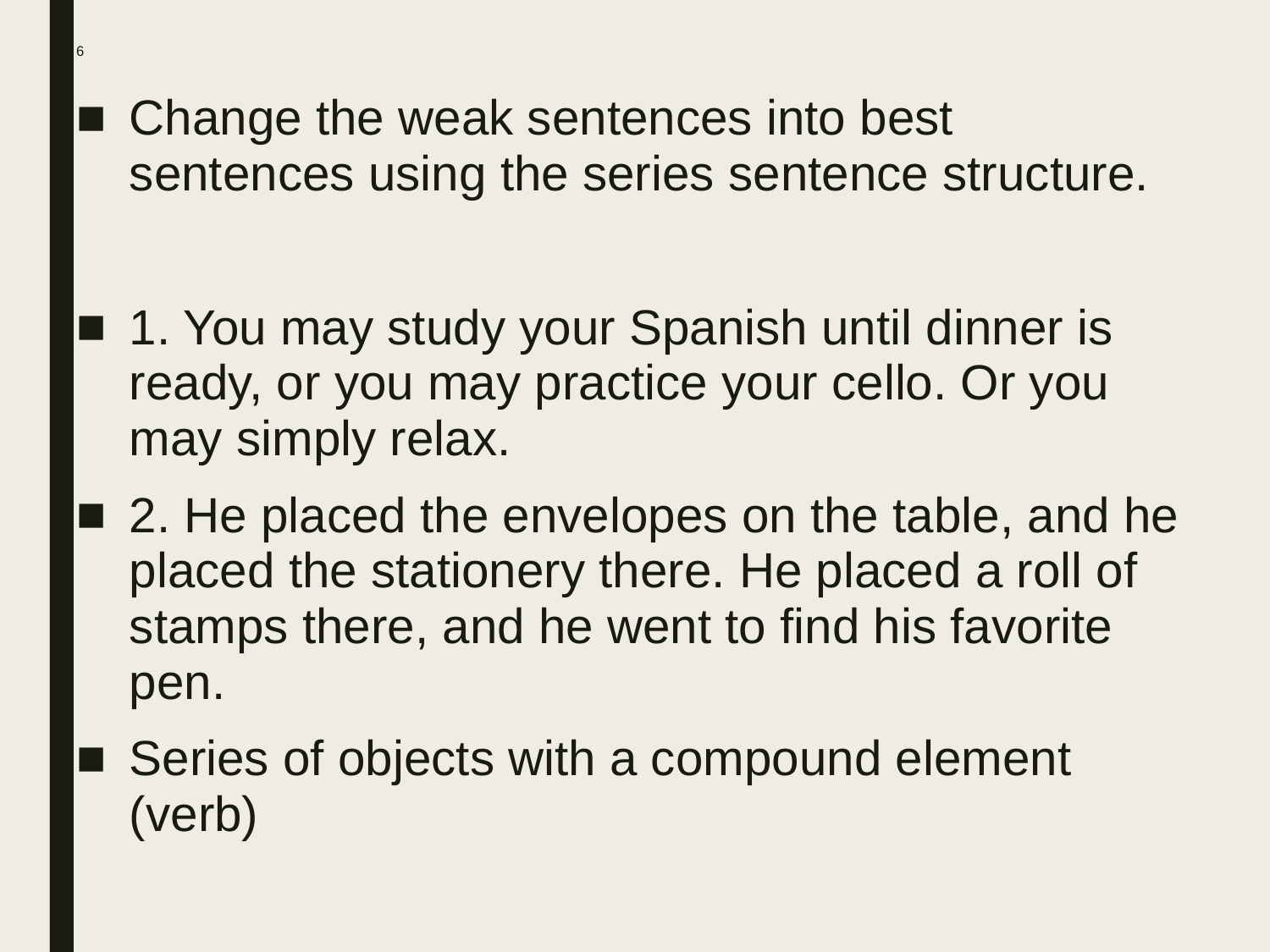

# 6
Change the weak sentences into best sentences using the series sentence structure.

1. You may study your Spanish until dinner is ready, or you may practice your cello. Or you may simply relax.
2. He placed the envelopes on the table, and he placed the stationery there. He placed a roll of stamps there, and he went to find his favorite pen.
Series of objects with a compound element (verb)